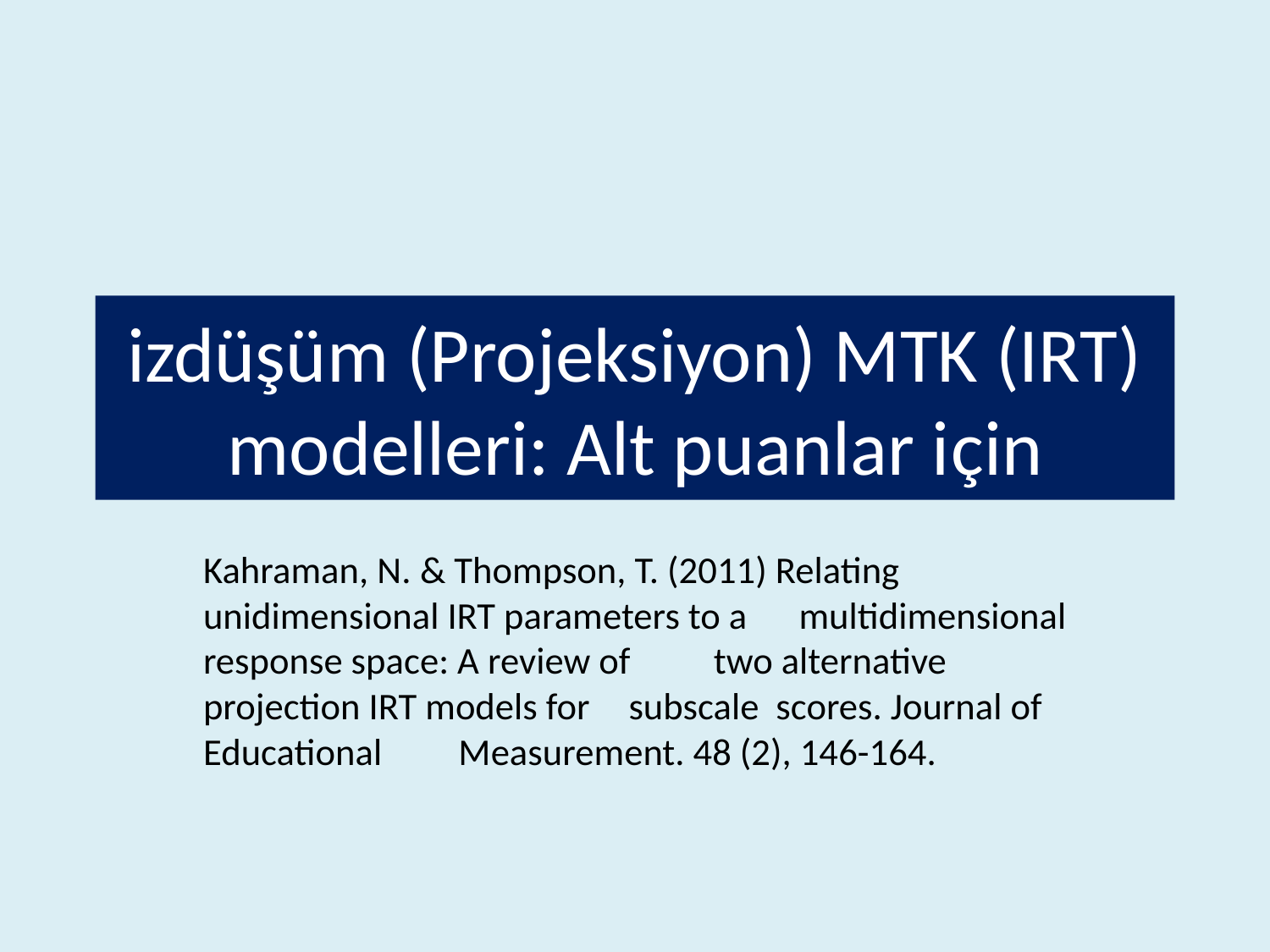

# izdüşüm (Projeksiyon) MTK (IRT) modelleri: Alt puanlar için
Kahraman, N. & Thompson, T. (2011) Relating 	unidimensional IRT parameters to a 	multidimensional response space: A review of 	two alternative projection IRT models for 	subscale  scores. Journal of Educational 	Measurement. 48 (2), 146-164.